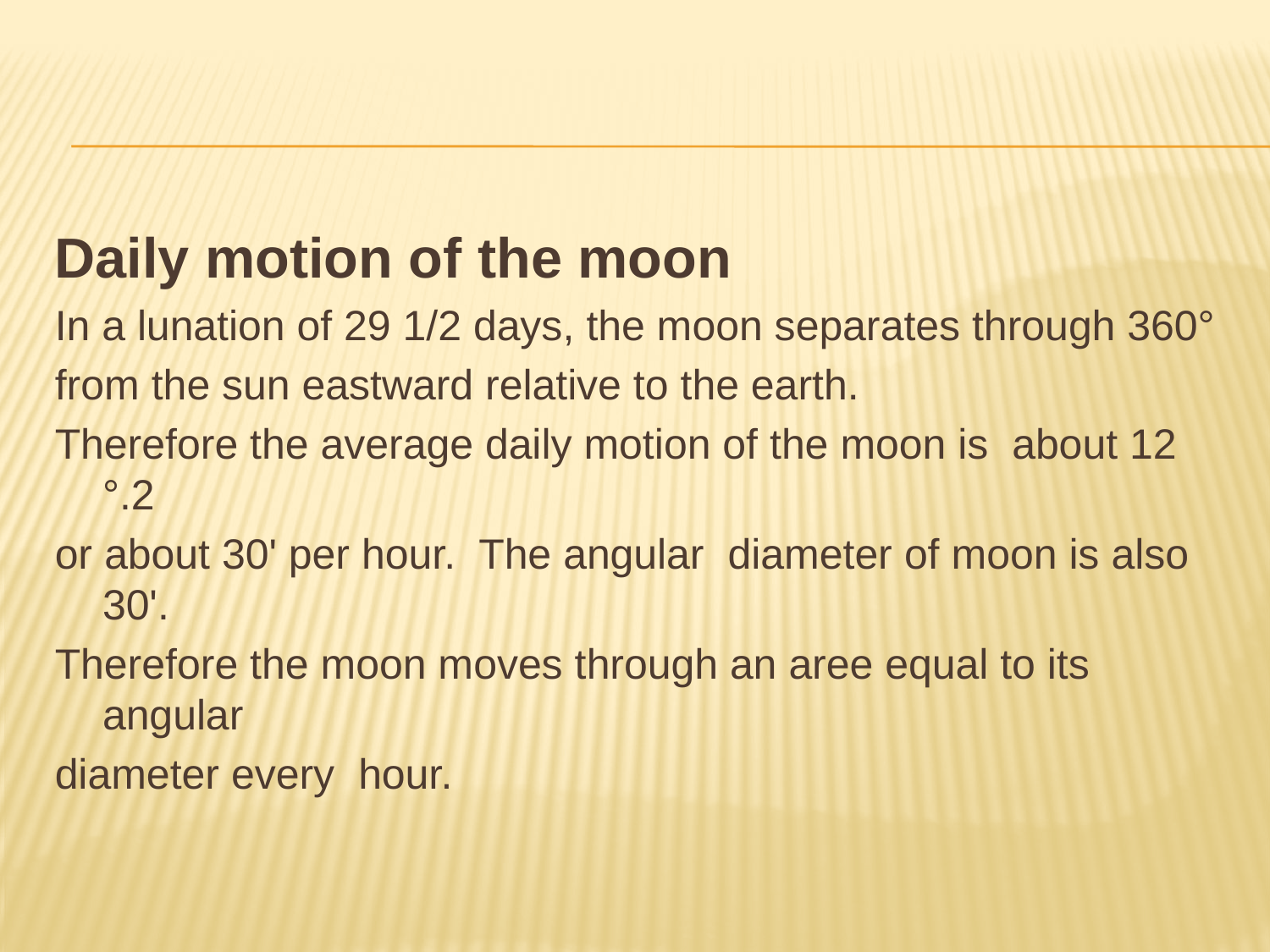

#
Daily motion of the moon
In a lunation of 29 1/2 days, the moon separates through 360°
from the sun eastward relative to the earth.
Therefore the average daily motion of the moon is  about 12 °.2
or about 30' per hour.  The angular  diameter of moon is also 30'.
Therefore the moon moves through an aree equal to its angular
diameter every  hour.